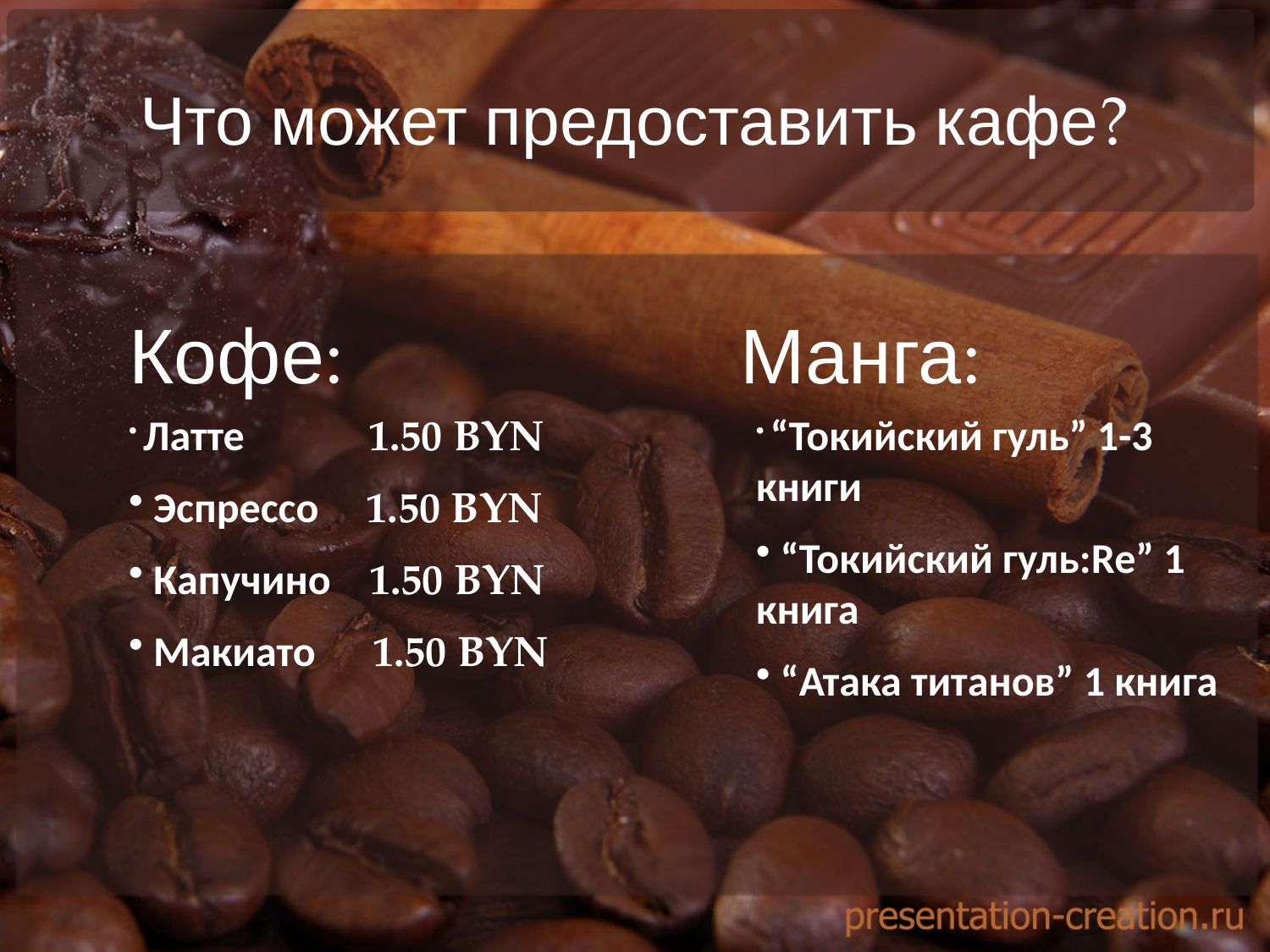

# Что может предоставить кафе?
Кофе:
Манга:
 Латте             1.50 BYN
 Эспрессо     1.50 BYN
 Капучино    1.50 BYN
 Макиато      1.50 BYN
 “Токийский гуль” 1-3 книги
 “Токийский гуль:Re” 1 книга
 “Атака титанов” 1 книга